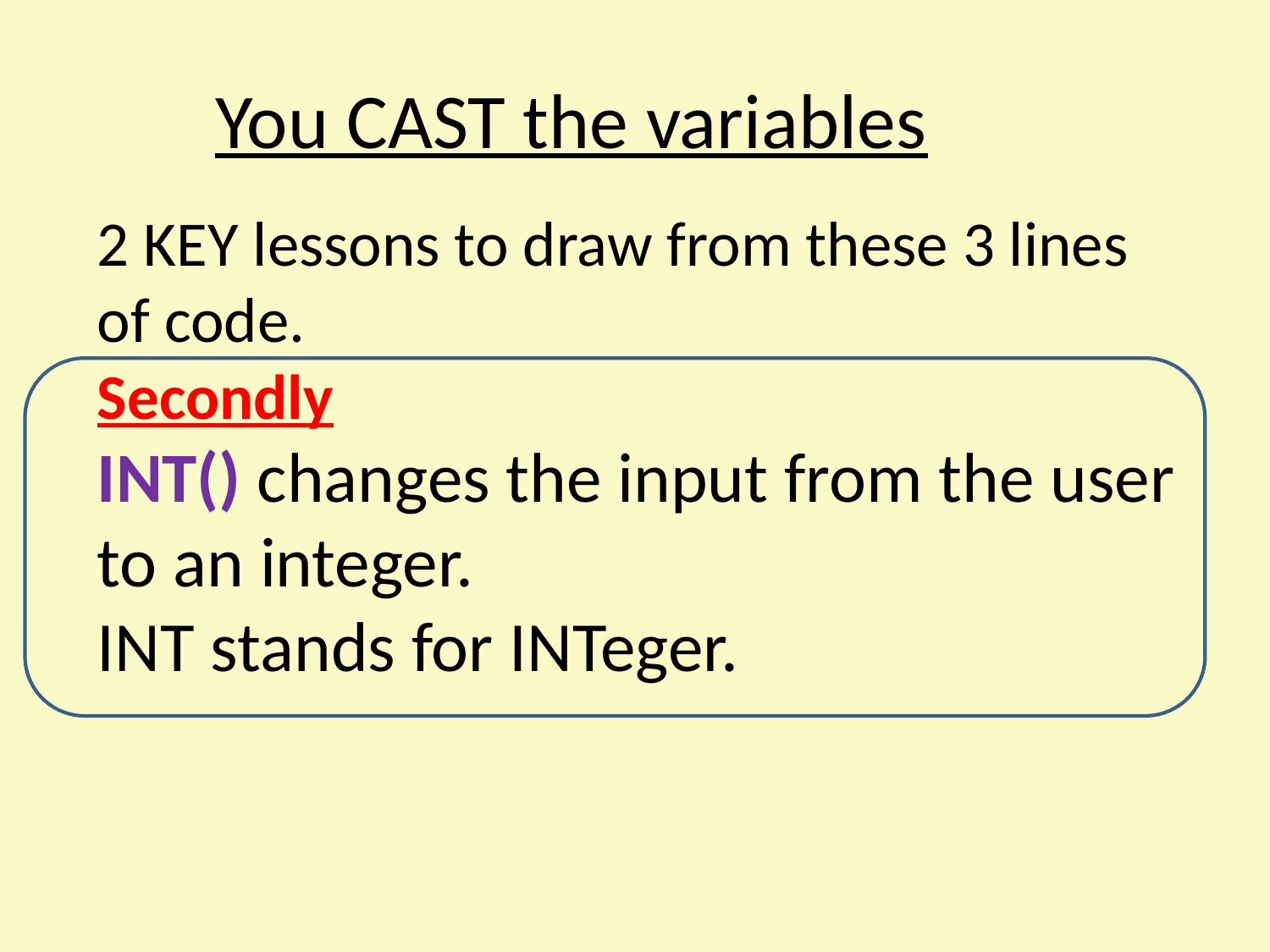

You CAST the variables
2 KEY lessons to draw from these 3 lines of code.
Secondly
INT() changes the input from the user to an integer.
INT stands for INTeger.